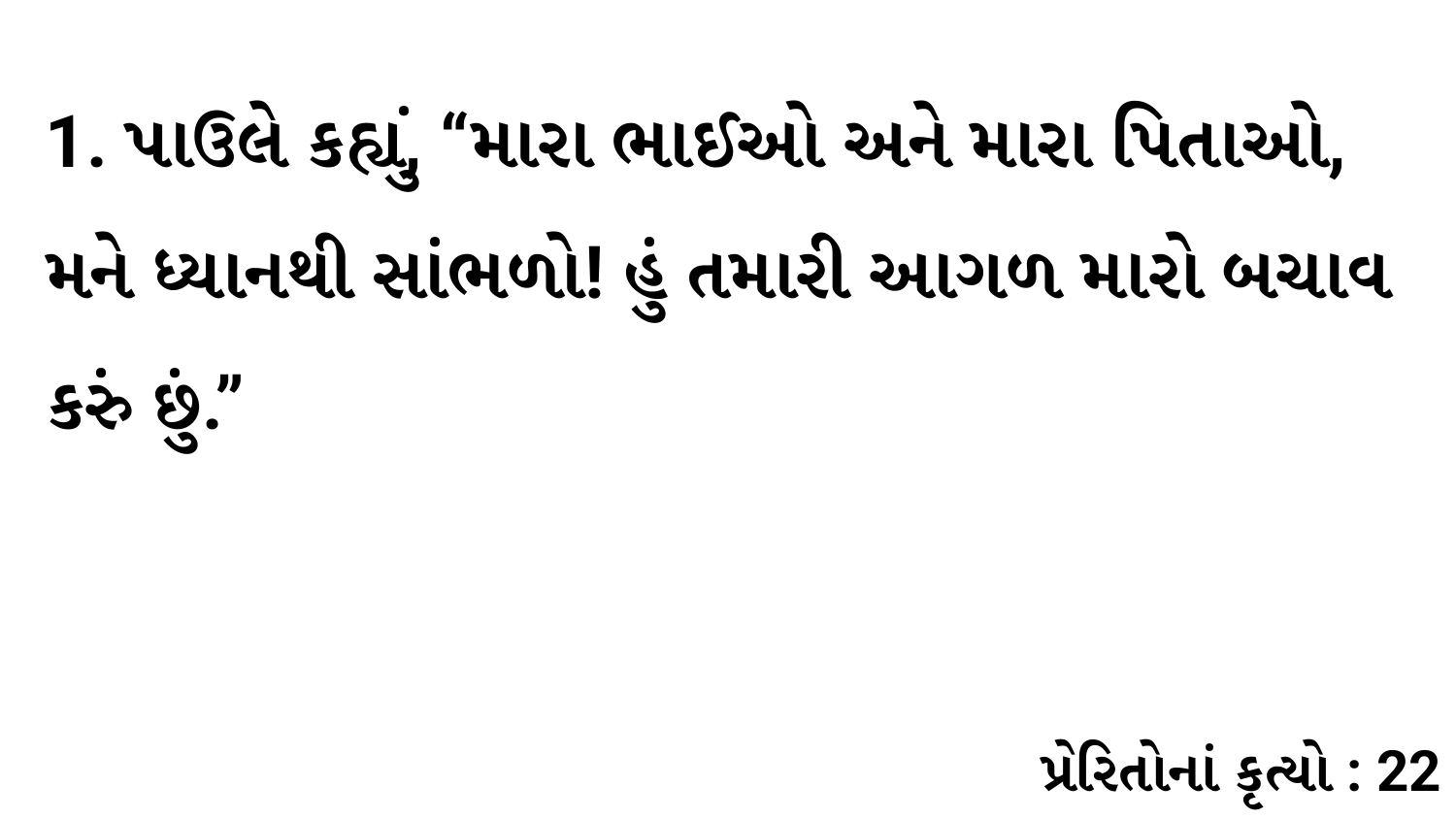

1. પાઉલે કહ્યું, “મારા ભાઈઓ અને મારા પિતાઓ, મને ધ્યાનથી સાંભળો! હું તમારી આગળ મારો બચાવ કરું છું.”
પ્રેરિતોનાં કૃત્યો : 22